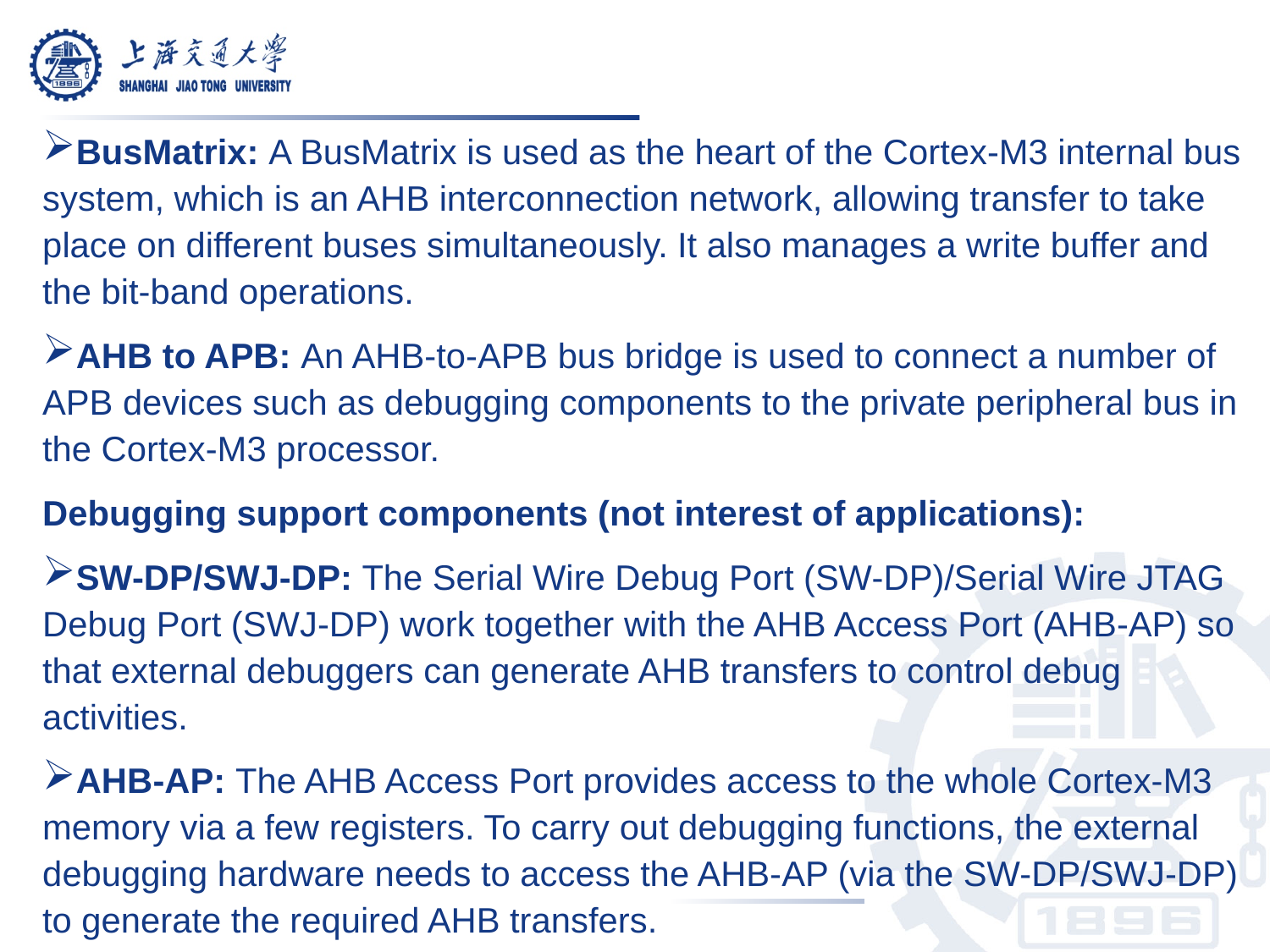

BusMatrix: A BusMatrix is used as the heart of the Cortex-M3 internal bus system, which is an AHB interconnection network, allowing transfer to take place on different buses simultaneously. It also manages a write buffer and the bit-band operations.
AHB to APB: An AHB-to-APB bus bridge is used to connect a number of APB devices such as debugging components to the private peripheral bus in the Cortex-M3 processor.
Debugging support components (not interest of applications):
SW-DP/SWJ-DP: The Serial Wire Debug Port (SW-DP)/Serial Wire JTAG Debug Port (SWJ-DP) work together with the AHB Access Port (AHB-AP) so that external debuggers can generate AHB transfers to control debug activities.
AHB-AP: The AHB Access Port provides access to the whole Cortex-M3 memory via a few registers. To carry out debugging functions, the external debugging hardware needs to access the AHB-AP (via the SW-DP/SWJ-DP) to generate the required AHB transfers.